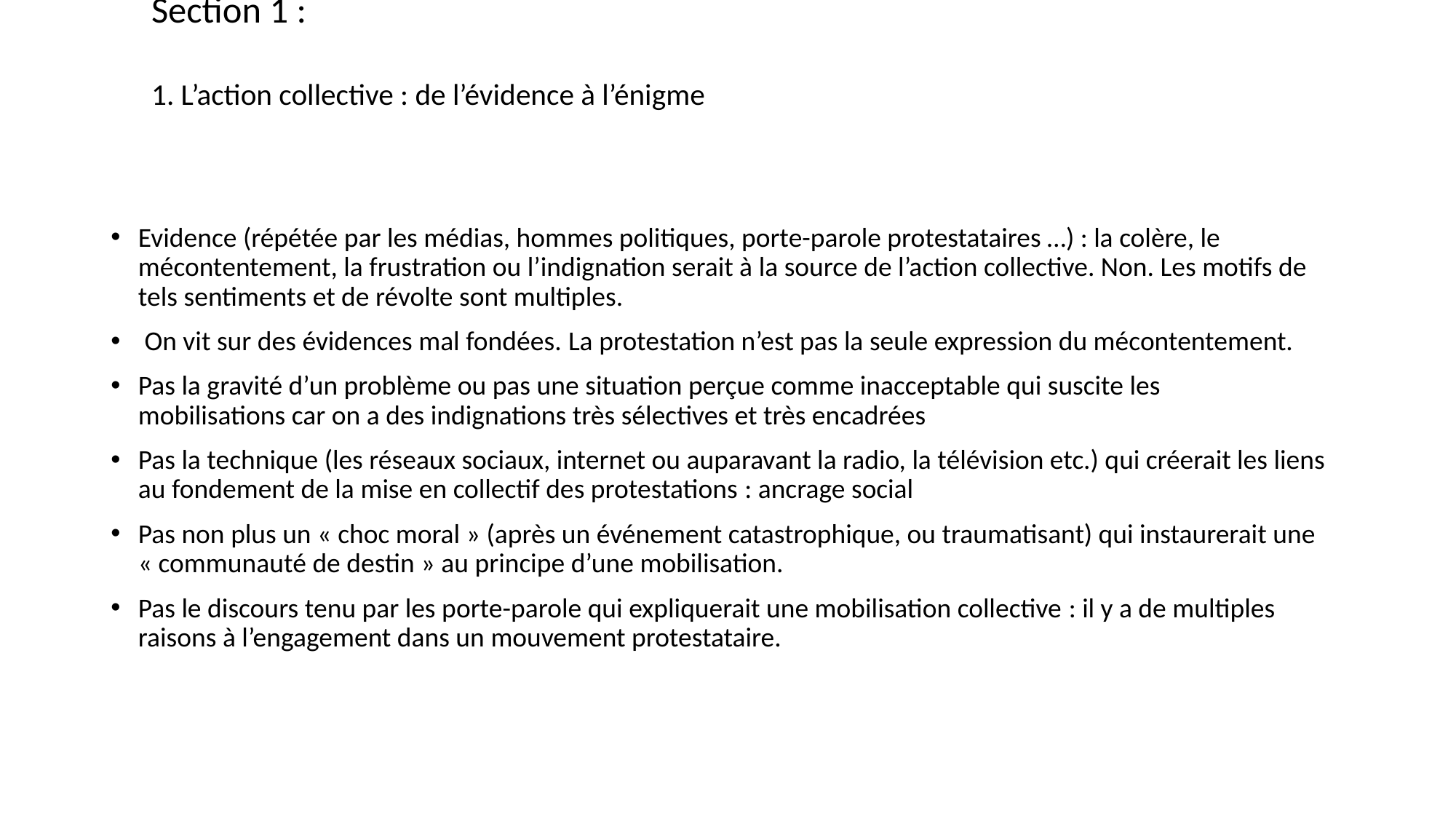

# Section 1 : 1. L’action collective : de l’évidence à l’énigme
Evidence (répétée par les médias, hommes politiques, porte-parole protestataires …) : la colère, le mécontentement, la frustration ou l’indignation serait à la source de l’action collective. Non. Les motifs de tels sentiments et de révolte sont multiples.
 On vit sur des évidences mal fondées. La protestation n’est pas la seule expression du mécontentement.
Pas la gravité d’un problème ou pas une situation perçue comme inacceptable qui suscite les mobilisations car on a des indignations très sélectives et très encadrées
Pas la technique (les réseaux sociaux, internet ou auparavant la radio, la télévision etc.) qui créerait les liens au fondement de la mise en collectif des protestations : ancrage social
Pas non plus un « choc moral » (après un événement catastrophique, ou traumatisant) qui instaurerait une « communauté de destin » au principe d’une mobilisation.
Pas le discours tenu par les porte-parole qui expliquerait une mobilisation collective : il y a de multiples raisons à l’engagement dans un mouvement protestataire.